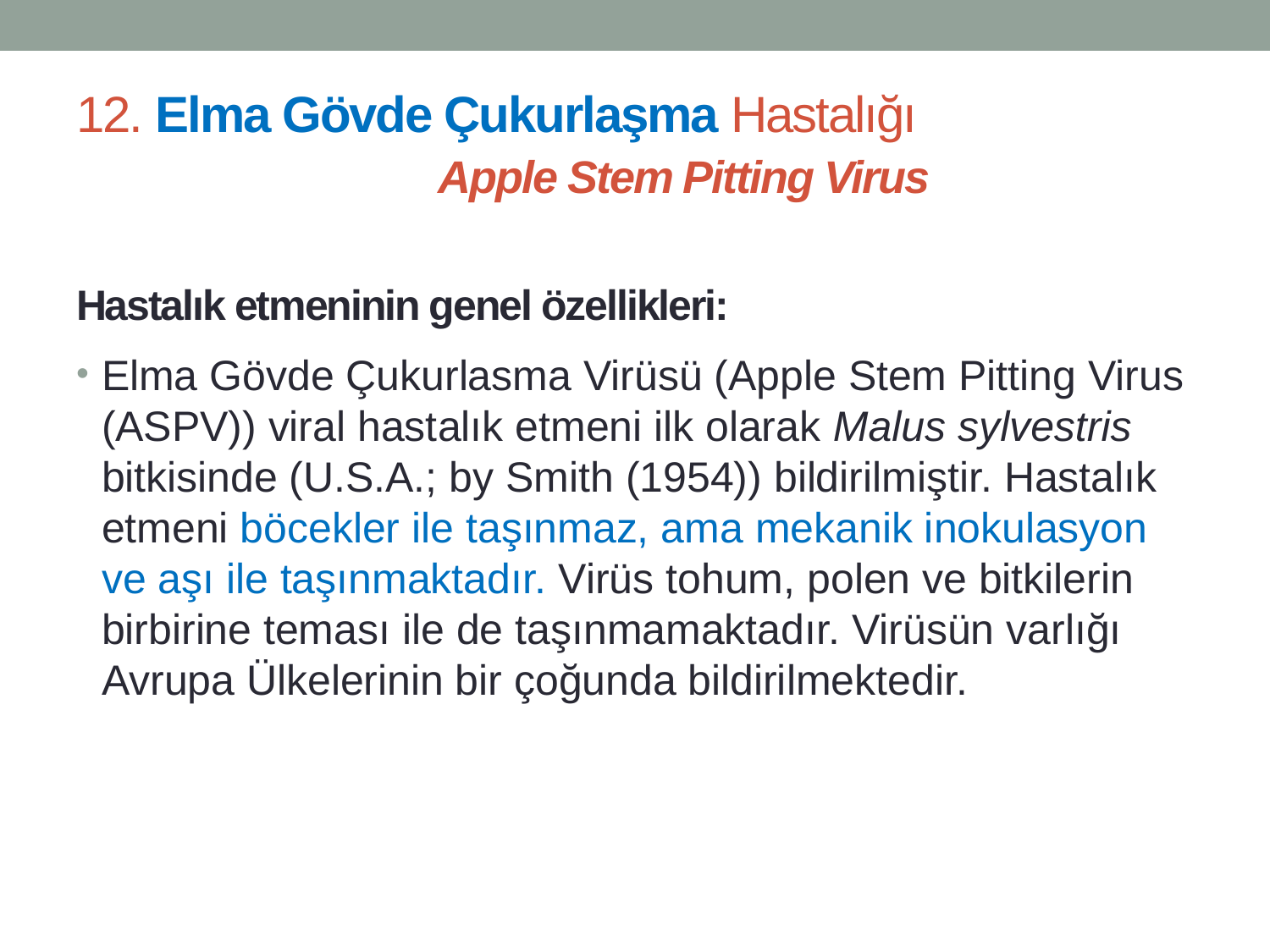

# 12. Elma Gövde Çukurlaşma Hastalığı Apple Stem Pitting Virus
Hastalık etmeninin genel özellikleri:
Elma Gövde Çukurlasma Virüsü (Apple Stem Pitting Virus (ASPV)) viral hastalık etmeni ilk olarak Malus sylvestris bitkisinde (U.S.A.; by Smith (1954)) bildirilmiştir. Hastalık etmeni böcekler ile taşınmaz, ama mekanik inokulasyon ve aşı ile taşınmaktadır. Virüs tohum, polen ve bitkilerin birbirine teması ile de taşınmamaktadır. Virüsün varlığı Avrupa Ülkelerinin bir çoğunda bildirilmektedir.